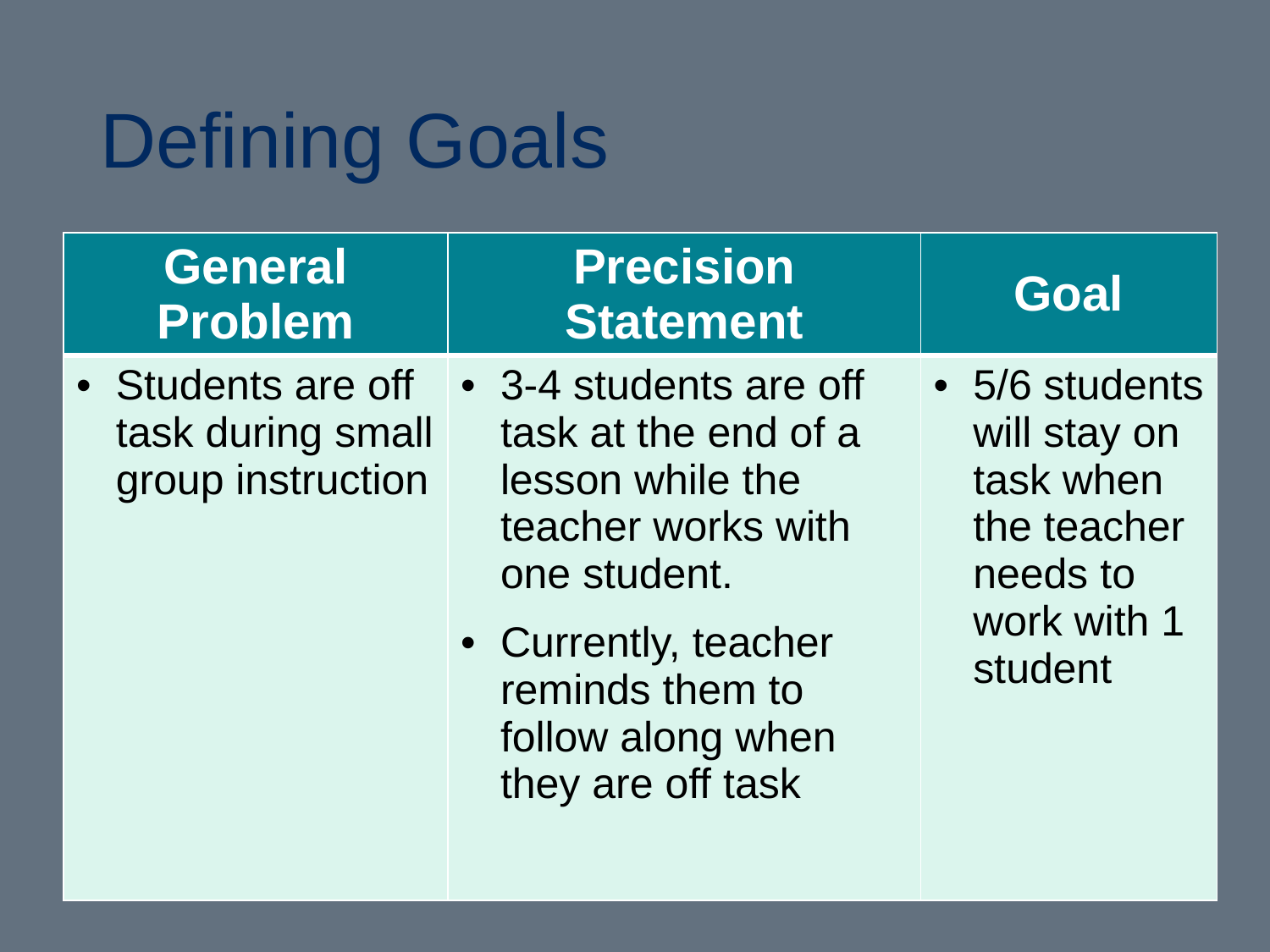

# Defining Goals
| General Problem | Precision Statement | Goal |
| --- | --- | --- |
| Students are off task during small group instruction | 3-4 students are off task at the end of a lesson while the teacher works with one student. Currently, teacher reminds them to follow along when they are off task | 5/6 students will stay on task when the teacher needs to work with 1 student |